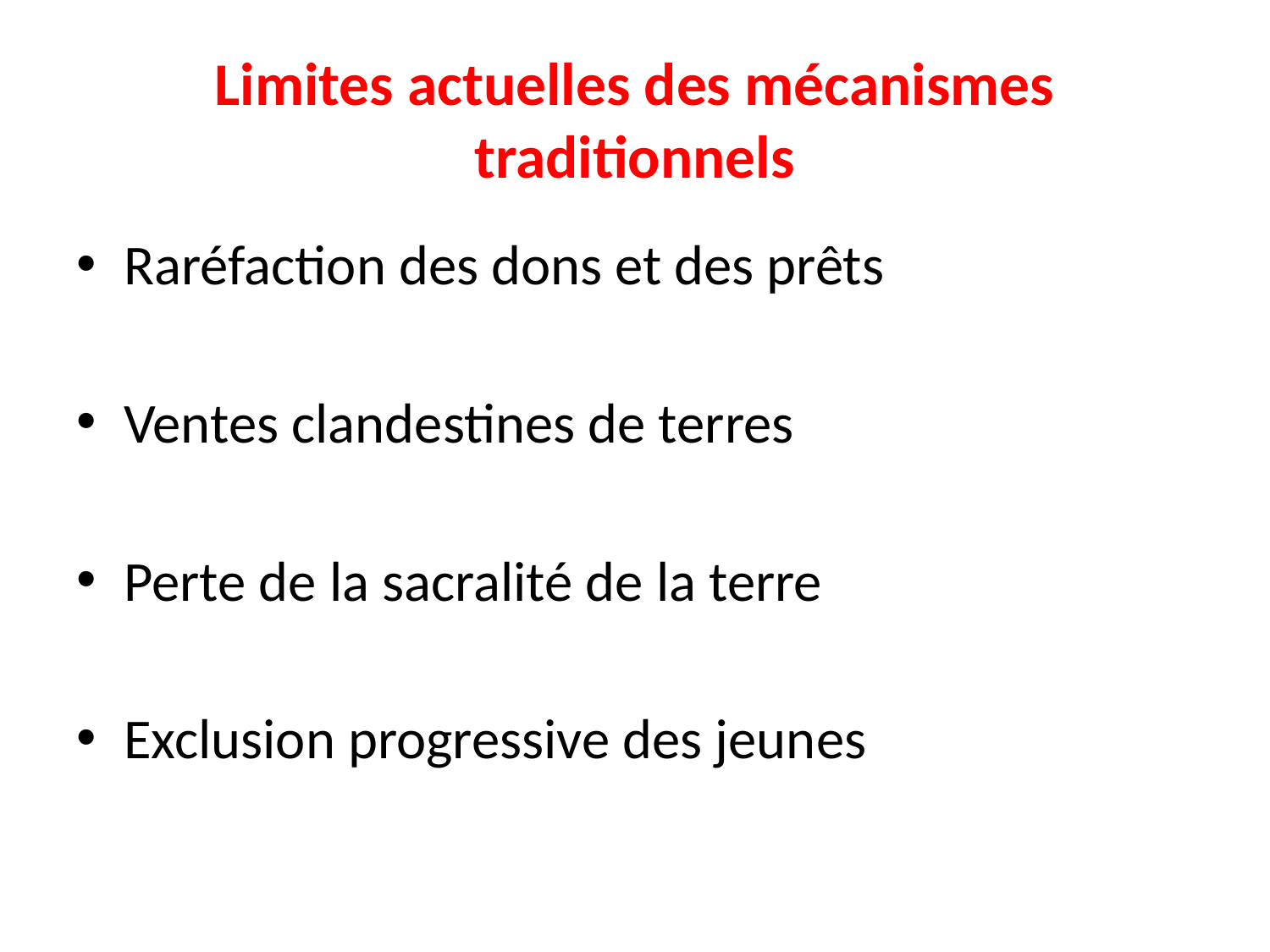

# Limites actuelles des mécanismes traditionnels
Raréfaction des dons et des prêts

Ventes clandestines de terres

Perte de la sacralité de la terre

Exclusion progressive des jeunes